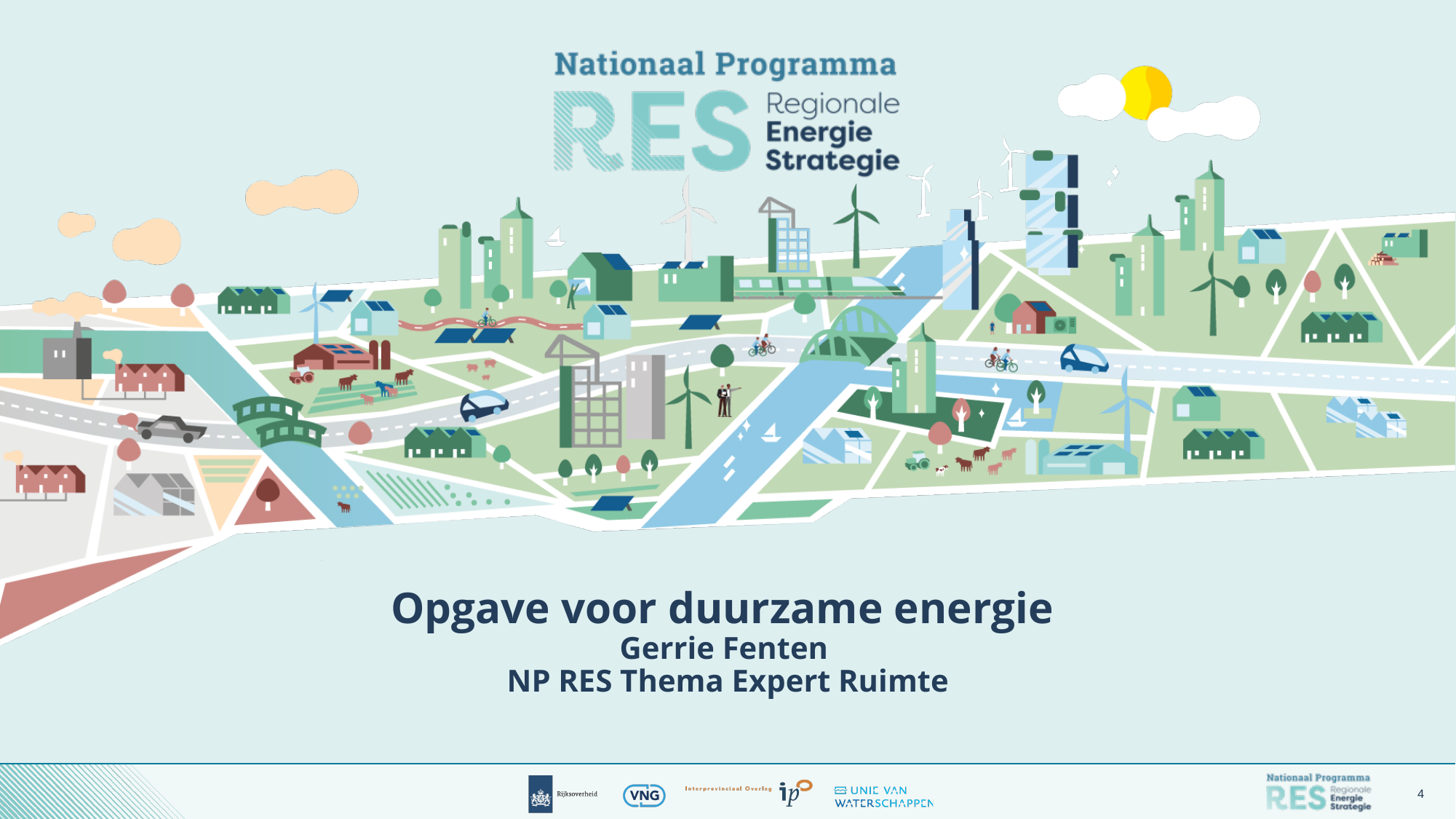

# Opgave voor duurzame energie Gerrie Fenten NP RES Thema Expert Ruimte
4